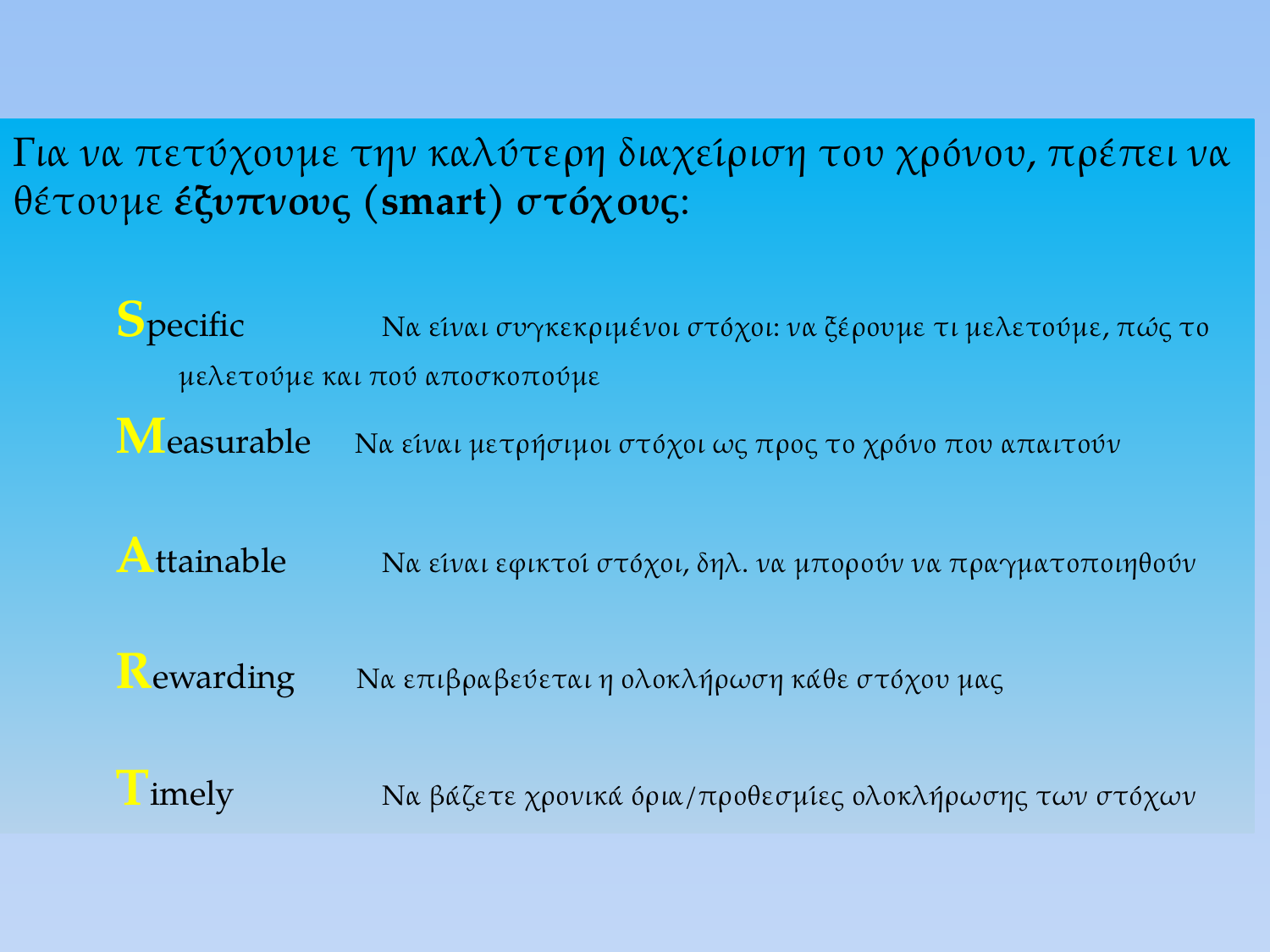

Για να πετύχουμε την καλύτερη διαχείριση του χρόνου, πρέπει να θέτουμε έξυπνους (smart) στόχους:

	Specific	       Να είναι συγκεκριμένοι στόχοι: να ξέρουμε τι μελετούμε, πώς το
			         μελετούμε και πού αποσκοπούμε
	Measurable     Να είναι μετρήσιμοι στόχοι ως προς το χρόνο που απαιτούν

	Attainable	       Να είναι εφικτοί στόχοι, δηλ. να μπορούν να πραγματοποιηθούν

	Rewarding       Να επιβραβεύεται η ολοκλήρωση κάθε στόχου μας

	Timely    	       Να βάζετε χρονικά όρια/προθεσμίες ολοκλήρωσης των στόχων